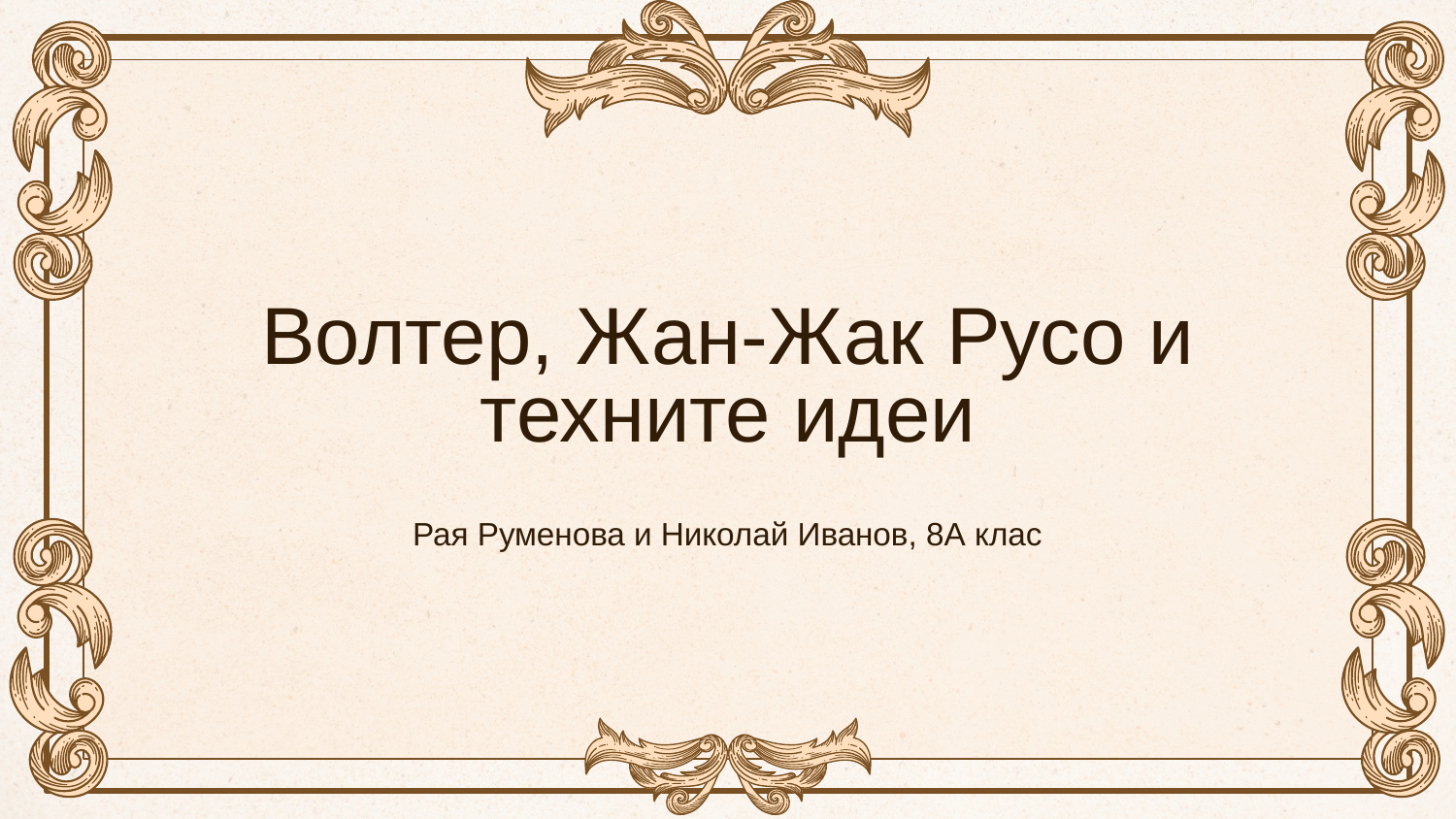

# Волтер, Жан-Жак Русо и техните идеи
Рая Руменова и Николай Иванов, 8А клас